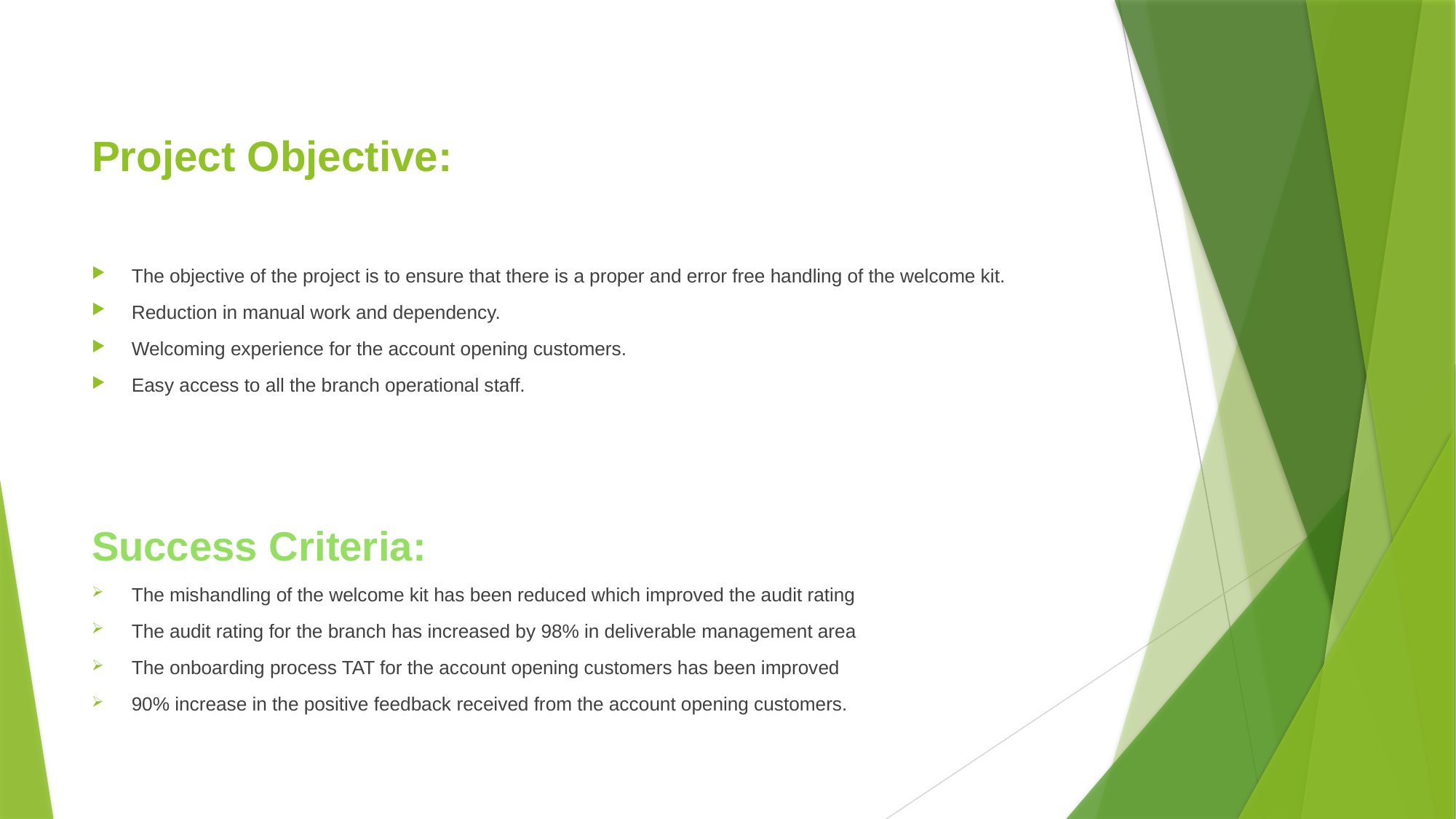

# Project Objective:
The objective of the project is to ensure that there is a proper and error free handling of the welcome kit.
Reduction in manual work and dependency.
Welcoming experience for the account opening customers.
Easy access to all the branch operational staff.

Success Criteria:
The mishandling of the welcome kit has been reduced which improved the audit rating
The audit rating for the branch has increased by 98% in deliverable management area
The onboarding process TAT for the account opening customers has been improved
90% increase in the positive feedback received from the account opening customers.